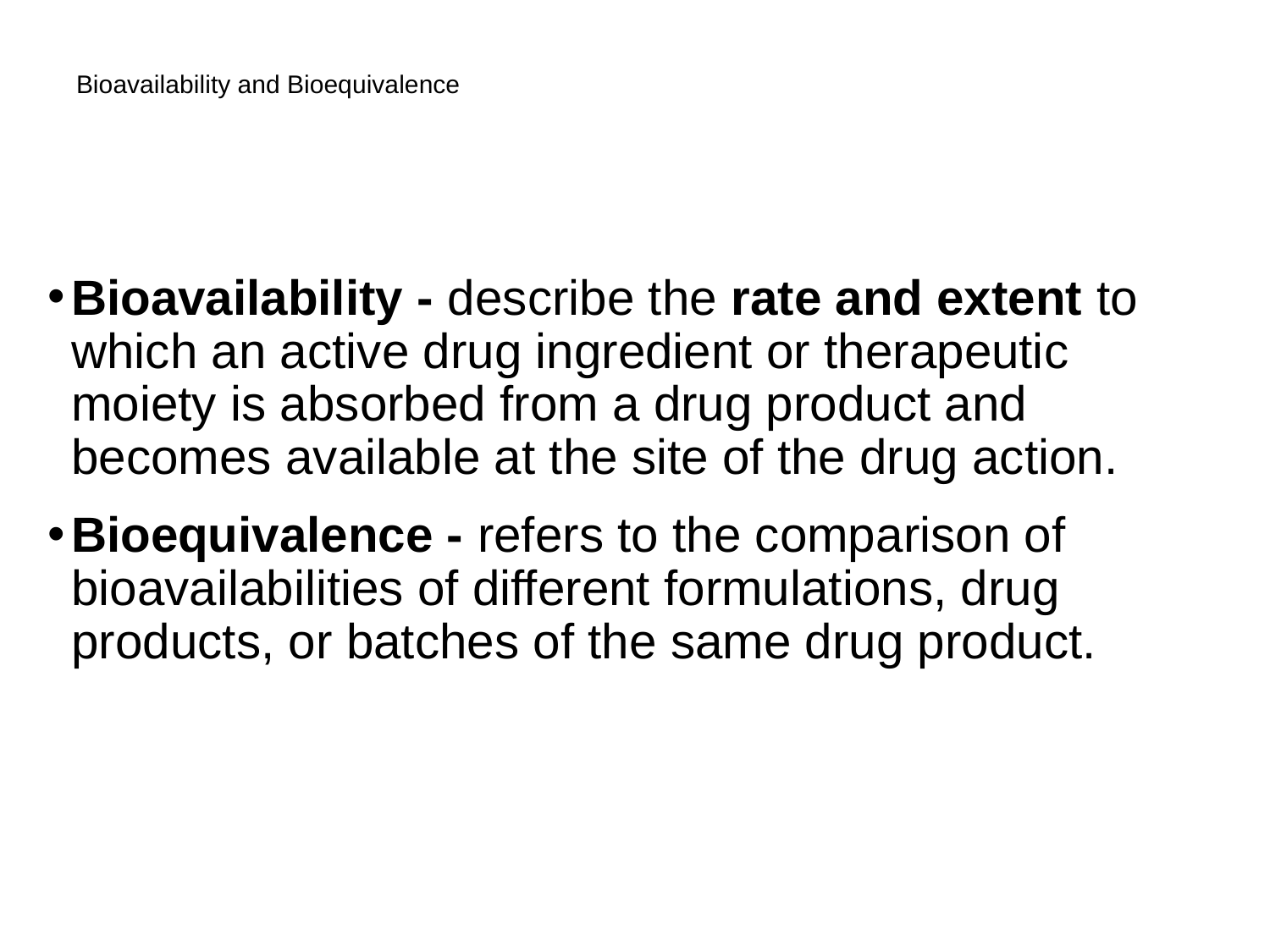

# Bioavailability and Bioequivalence
Bioavailability - describe the rate and extent to which an active drug ingredient or therapeutic moiety is absorbed from a drug product and becomes available at the site of the drug action.
Bioequivalence - refers to the comparison of bioavailabilities of different formulations, drug products, or batches of the same drug product.